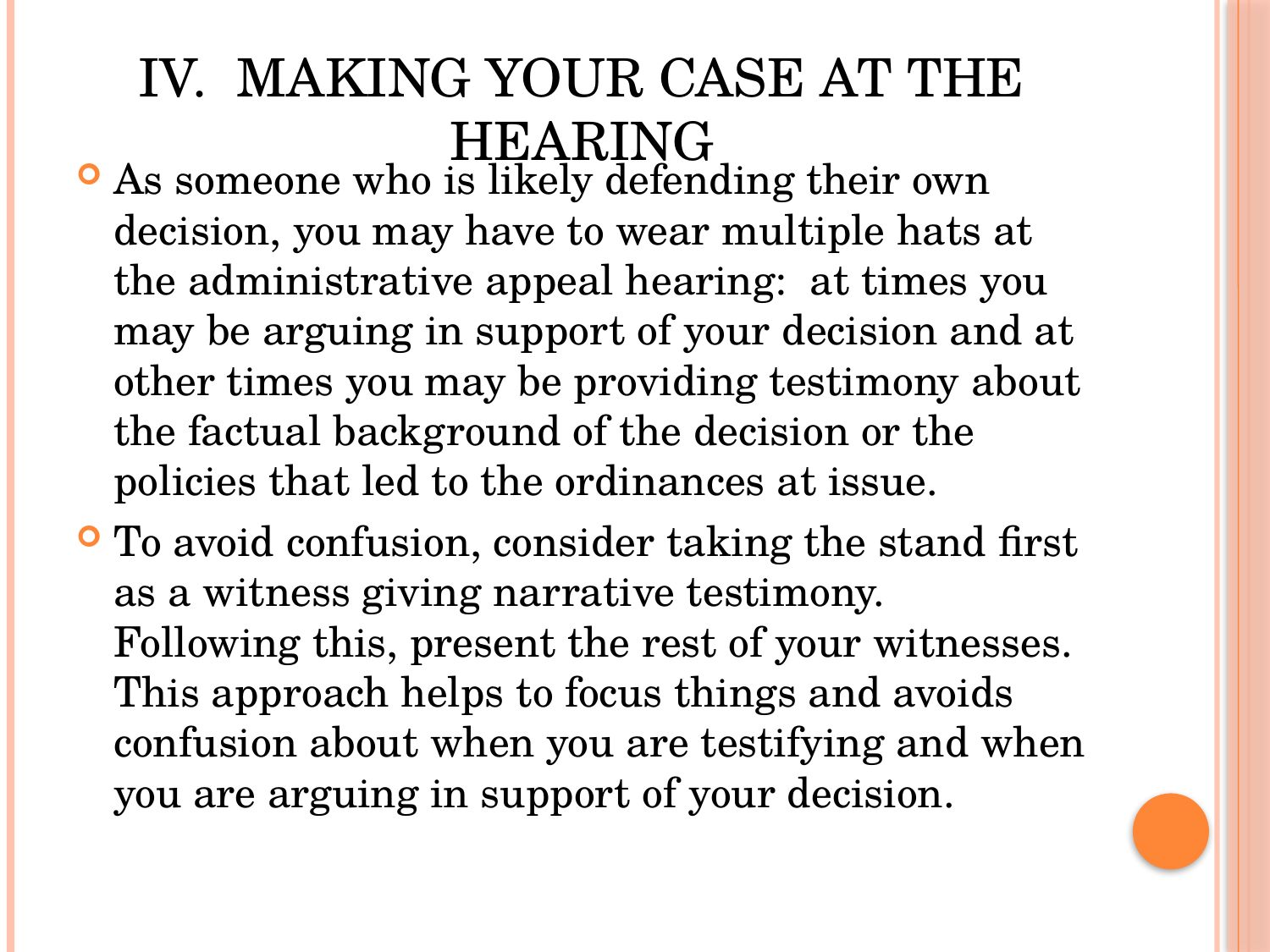

# IV.  Making Your Case at the Hearing
As someone who is likely defending their own decision, you may have to wear multiple hats at the administrative appeal hearing:  at times you may be arguing in support of your decision and at other times you may be providing testimony about the factual background of the decision or the policies that led to the ordinances at issue.
To avoid confusion, consider taking the stand first as a witness giving narrative testimony.  Following this, present the rest of your witnesses.  This approach helps to focus things and avoids confusion about when you are testifying and when you are arguing in support of your decision.